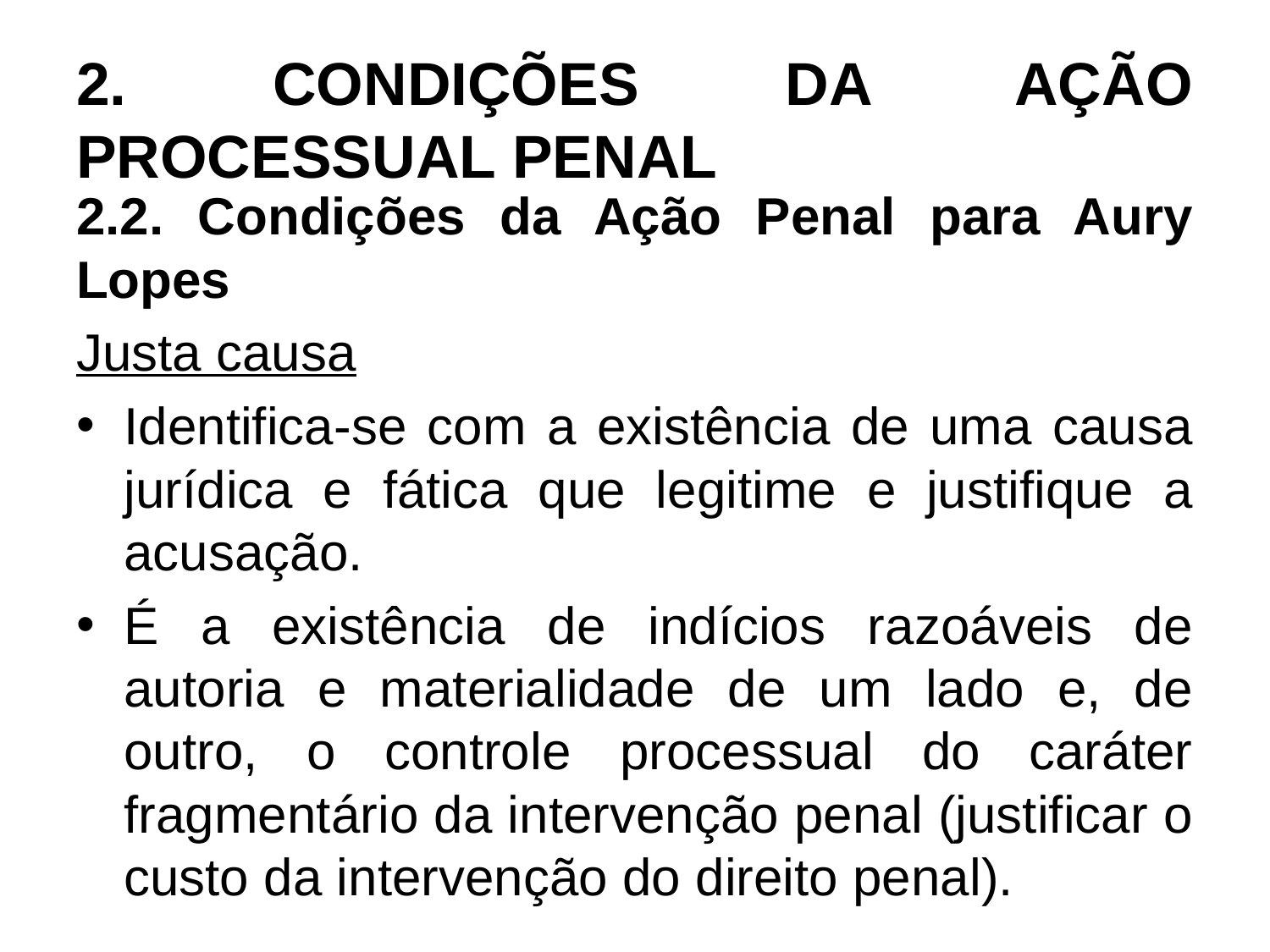

# 2. CONDIÇÕES DA AÇÃO PROCESSUAL PENAL
2.2. Condições da Ação Penal para Aury Lopes
Justa causa
Identifica-se com a existência de uma causa jurídica e fática que legitime e justifique a acusação.
É a existência de indícios razoáveis de autoria e materialidade de um lado e, de outro, o controle processual do caráter fragmentário da intervenção penal (justificar o custo da intervenção do direito penal).